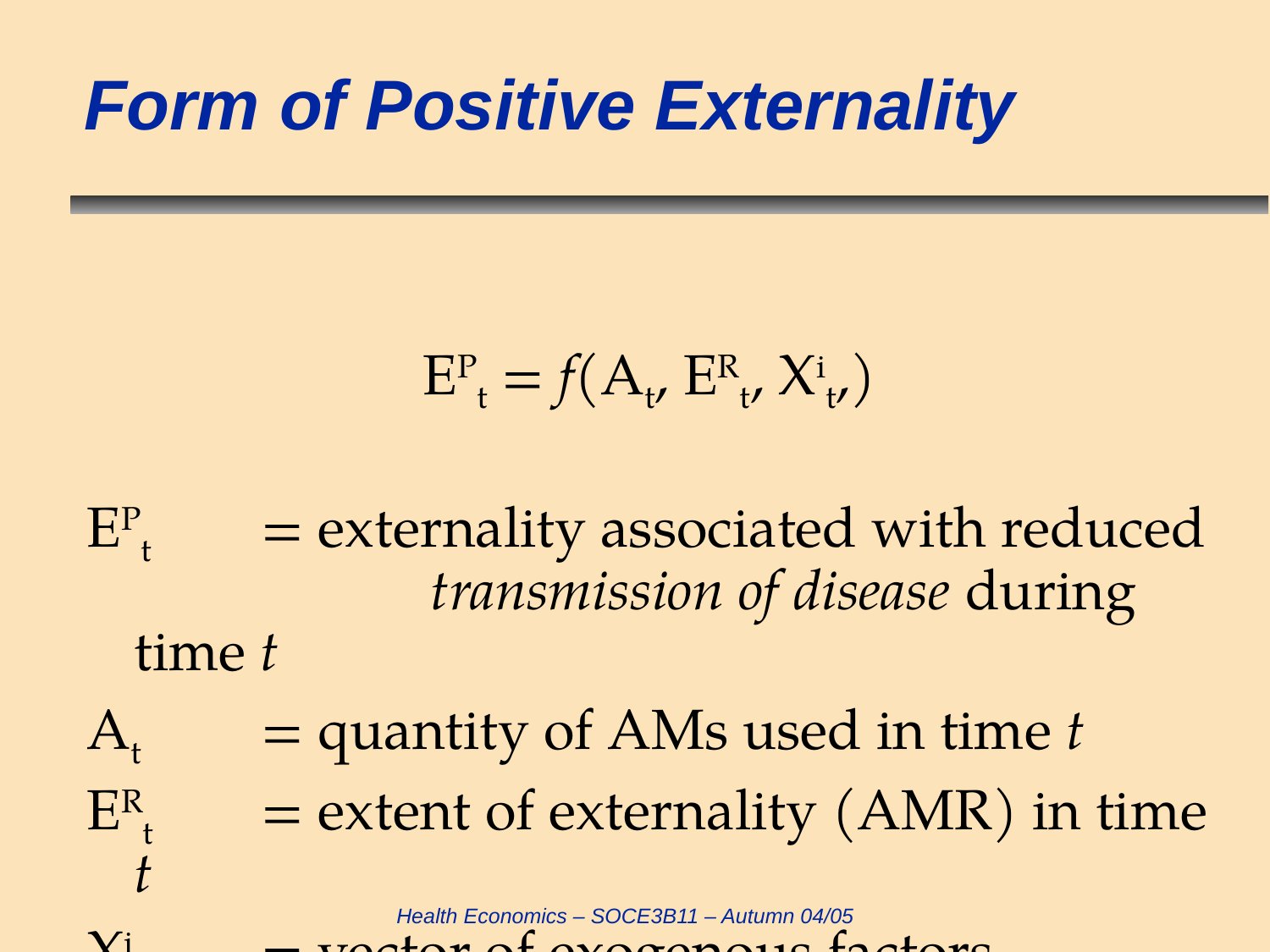

# Form of Positive Externality

EPt = f(At, ERt, Xit,)

EPt 	= externality associated with reduced 		   transmission of disease during time t
At 	= quantity of AMs used in time t
ERt 	= extent of externality (AMR) in time t
Xit 	= vector of exogenous factors